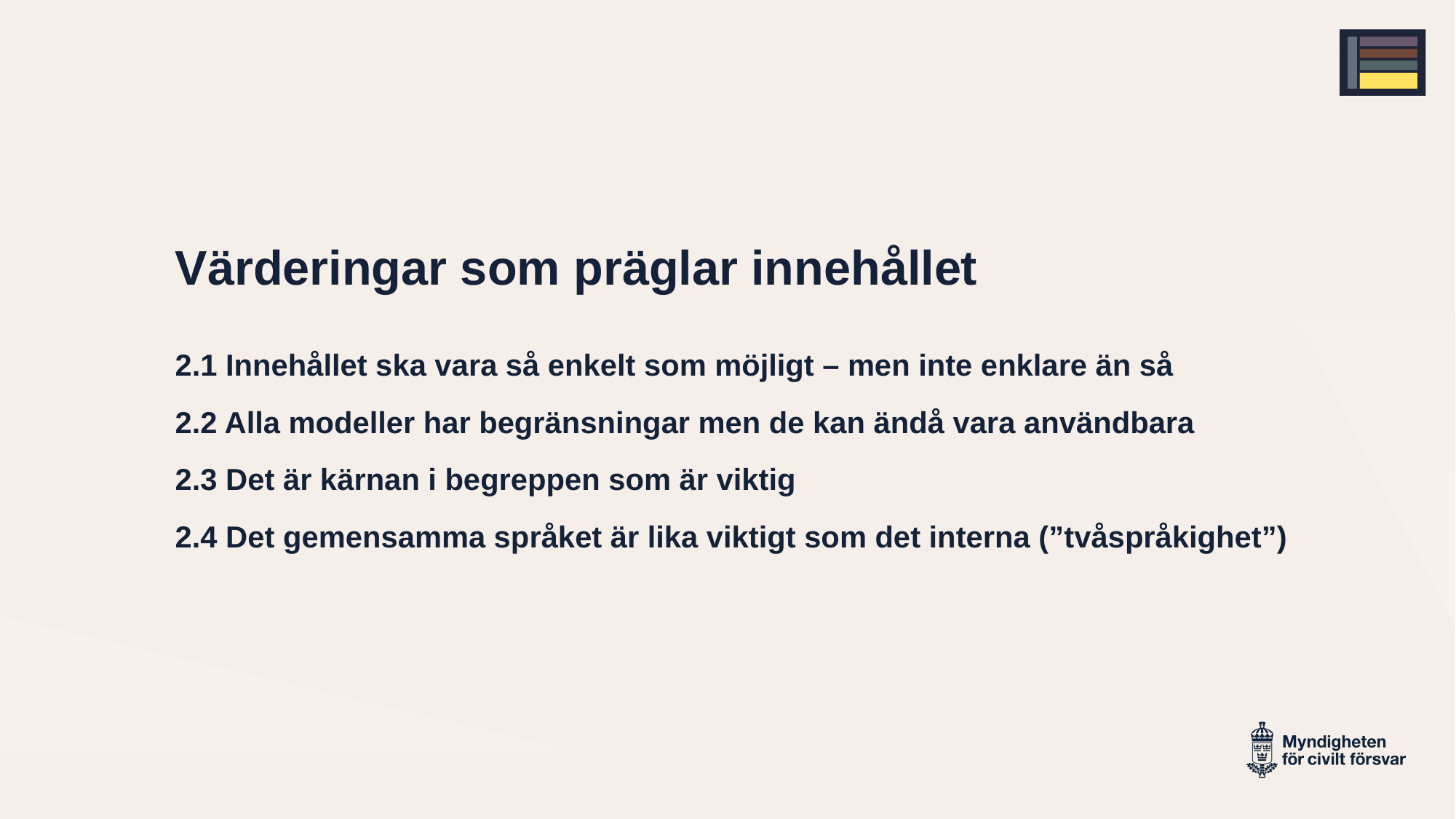

# Värderingar som präglar innehållet
2.1 Innehållet ska vara så enkelt som möjligt – men inte enklare än så
2.2 Alla modeller har begränsningar men de kan ändå vara användbara
2.3 Det är kärnan i begreppen som är viktig
2.4 Det gemensamma språket är lika viktigt som det interna (”tvåspråkighet”)